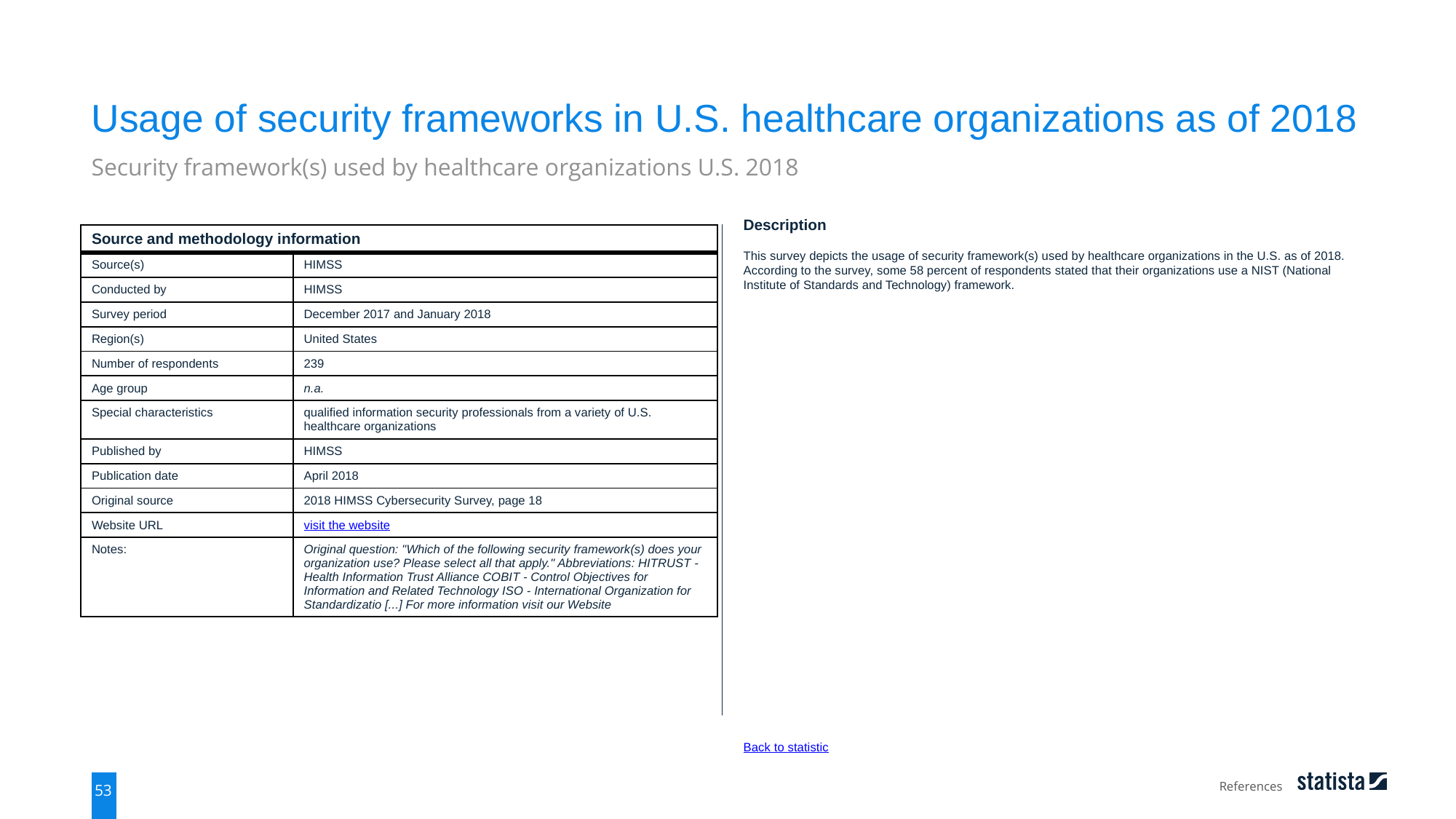

Usage of security frameworks in U.S. healthcare organizations as of 2018
Security framework(s) used by healthcare organizations U.S. 2018
| Source and methodology information |  |
| --- | --- |
| Source(s) | HIMSS |
| Conducted by | HIMSS |
| Survey period | December 2017 and January 2018 |
| Region(s) | United States |
| Number of respondents | 239 |
| Age group | n.a. |
| Special characteristics | qualified information security professionals from a variety of U.S. healthcare organizations |
| Published by | HIMSS |
| Publication date | April 2018 |
| Original source | 2018 HIMSS Cybersecurity Survey, page 18 |
| Website URL | visit the website |
| Notes: | Original question: "Which of the following security framework(s) does your organization use? Please select all that apply." Abbreviations: HITRUST - Health Information Trust Alliance COBIT - Control Objectives for Information and Related Technology ISO - International Organization for Standardizatio [...] For more information visit our Website |

Description

This survey depicts the usage of security framework(s) used by healthcare organizations in the U.S. as of 2018. According to the survey, some 58 percent of respondents stated that their organizations use a NIST (National Institute of Standards and Technology) framework.
Back to statistic
References

53